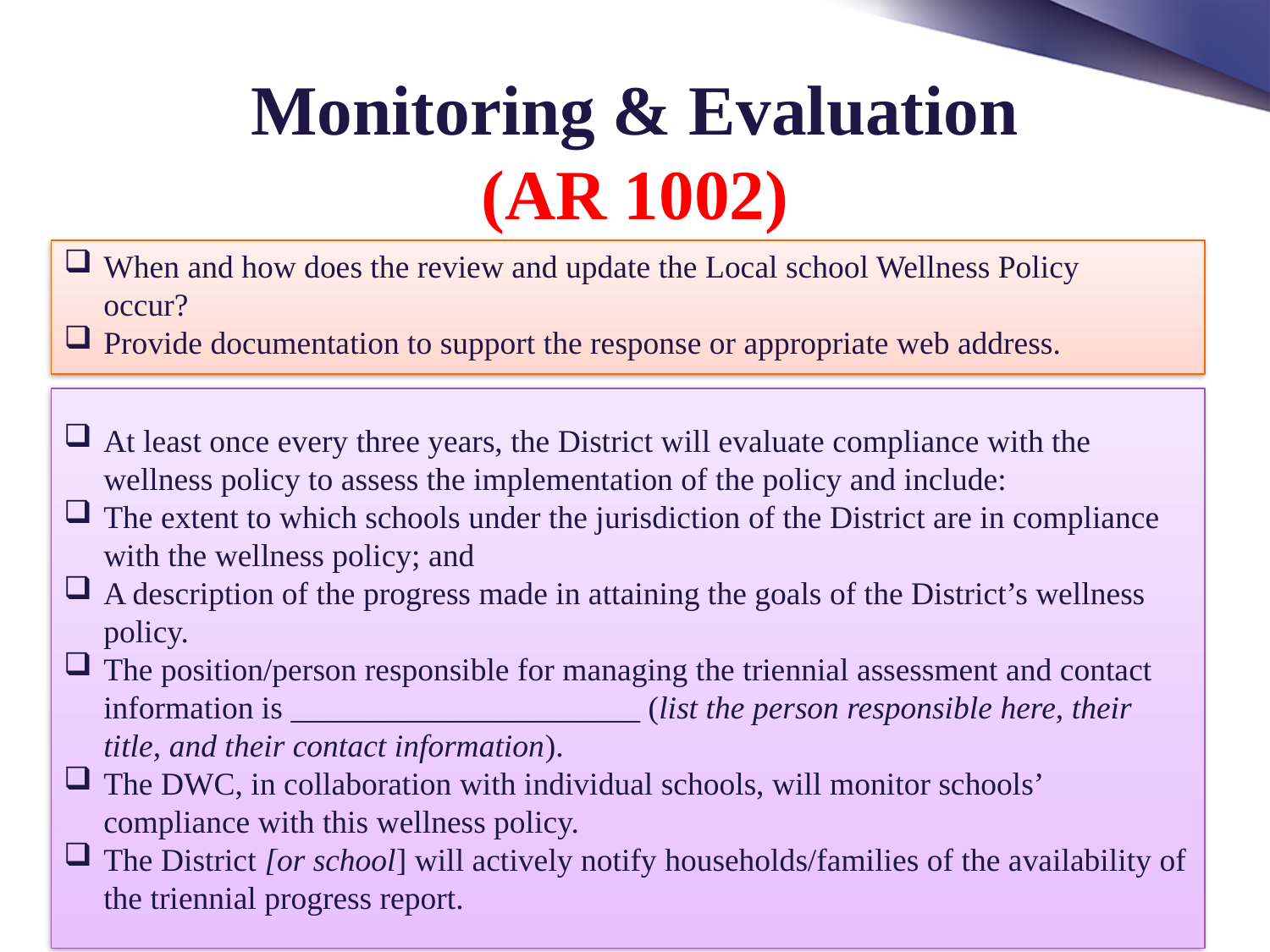

# Monitoring & Evaluation (AR 1002)

When and how does the review and update the Local school Wellness Policy occur?
Provide documentation to support the response or appropriate web address.
At least once every three years, the District will evaluate compliance with the wellness policy to assess the implementation of the policy and include:
The extent to which schools under the jurisdiction of the District are in compliance with the wellness policy; and
A description of the progress made in attaining the goals of the District’s wellness policy.
The position/person responsible for managing the triennial assessment and contact information is ______________________ (list the person responsible here, their title, and their contact information).
The DWC, in collaboration with individual schools, will monitor schools’ compliance with this wellness policy.
The District [or school] will actively notify households/families of the availability of the triennial progress report.